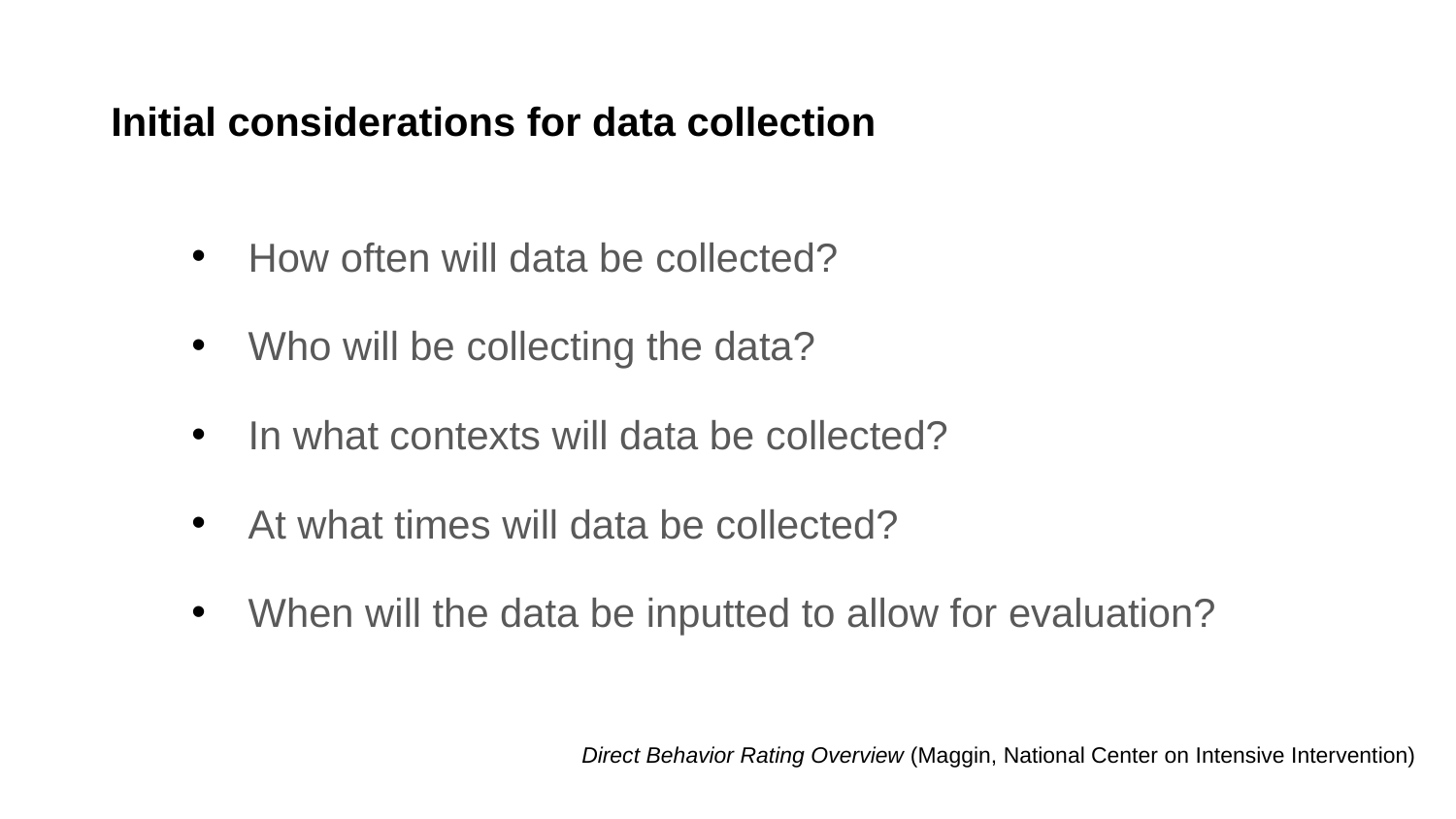

# Initial considerations for data collection
How often will data be collected?
Who will be collecting the data?
In what contexts will data be collected?
At what times will data be collected?
When will the data be inputted to allow for evaluation?
Direct Behavior Rating Overview (Maggin, National Center on Intensive Intervention)